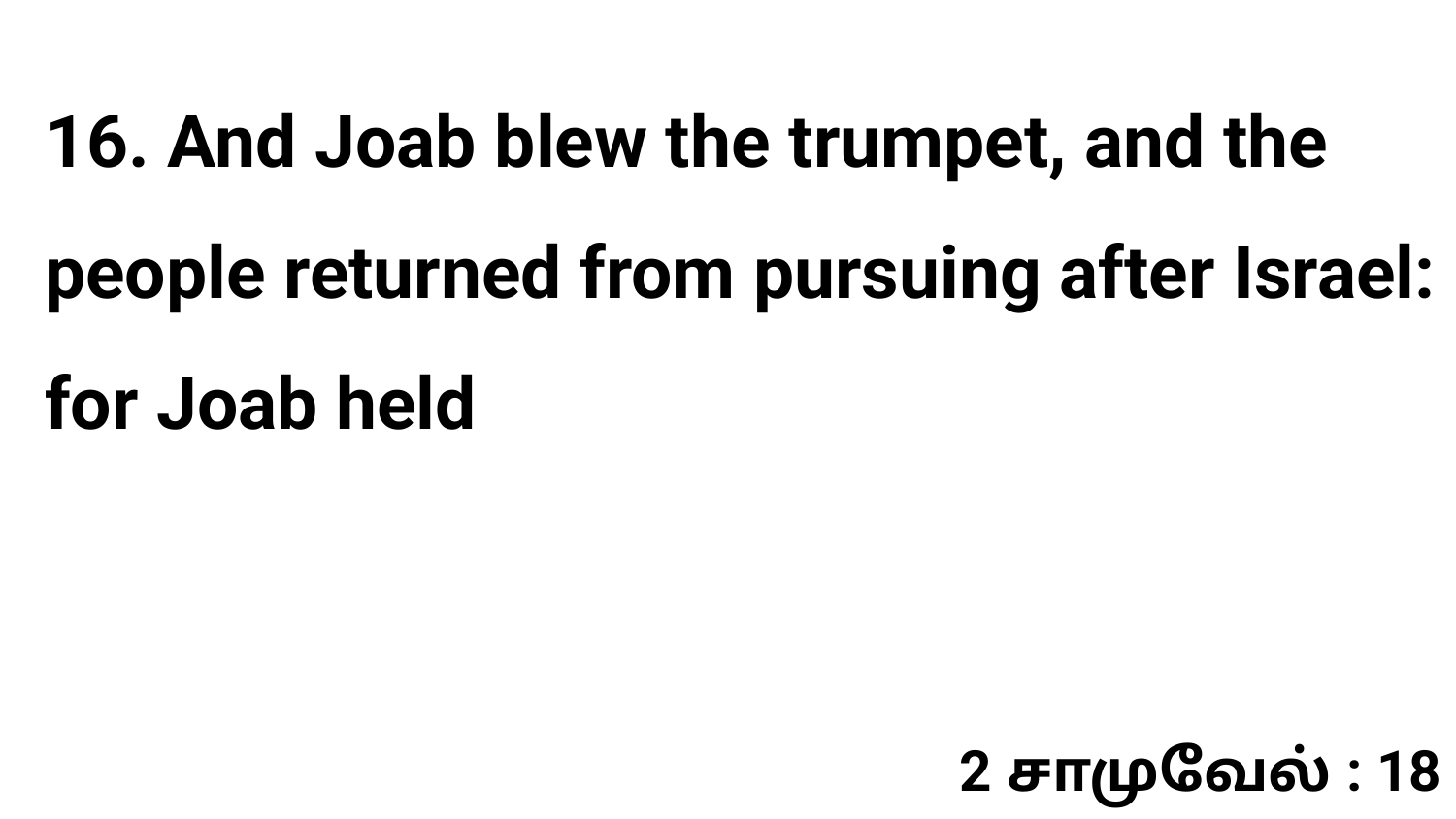

16. And Joab blew the trumpet, and the people returned from pursuing after Israel: for Joab held
2 சாமுவேல் : 18